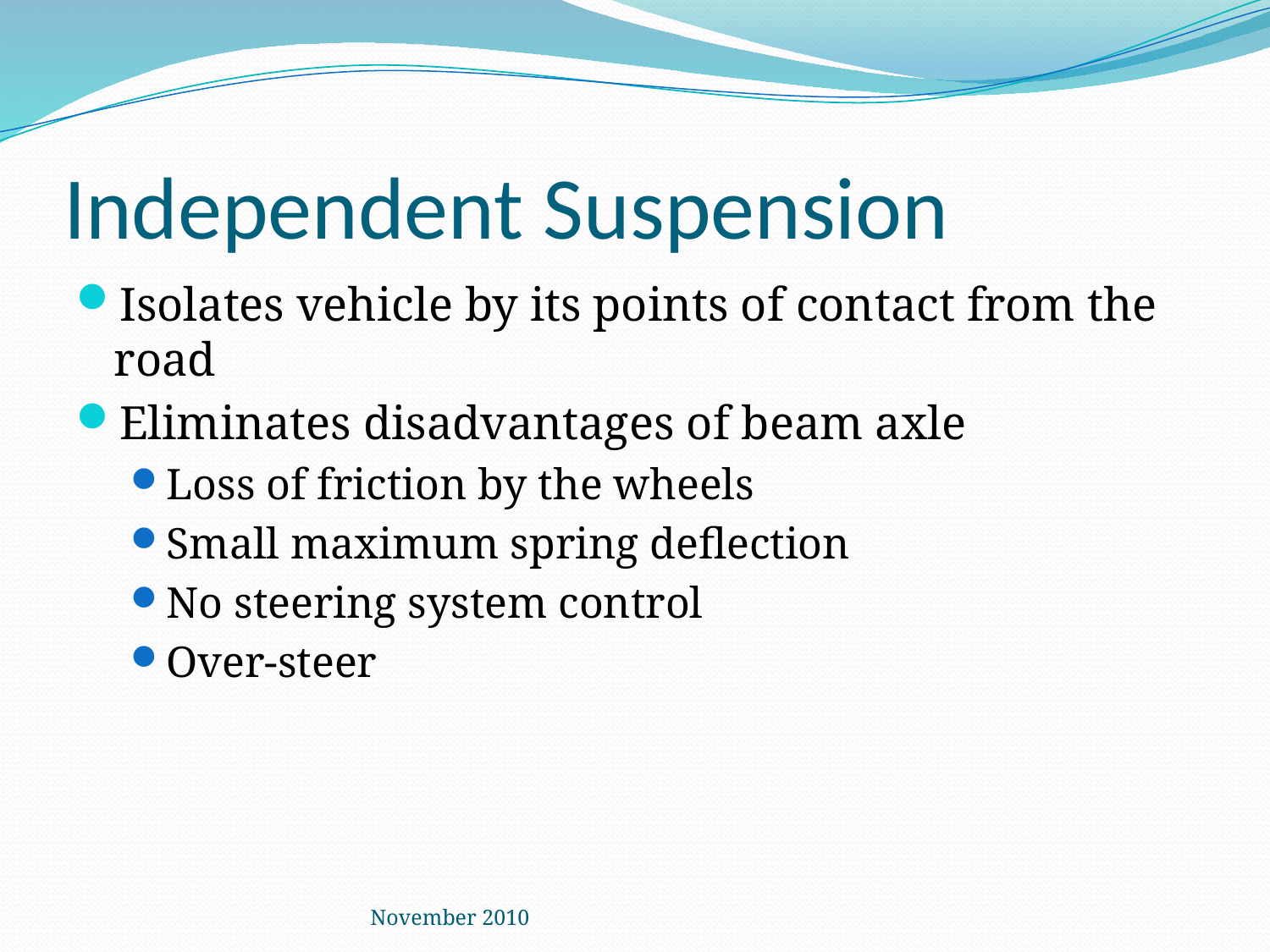

# Independent Suspension
Isolates vehicle by its points of contact from the road
Eliminates disadvantages of beam axle
Loss of friction by the wheels
Small maximum spring deflection
No steering system control
Over-steer
November 2010